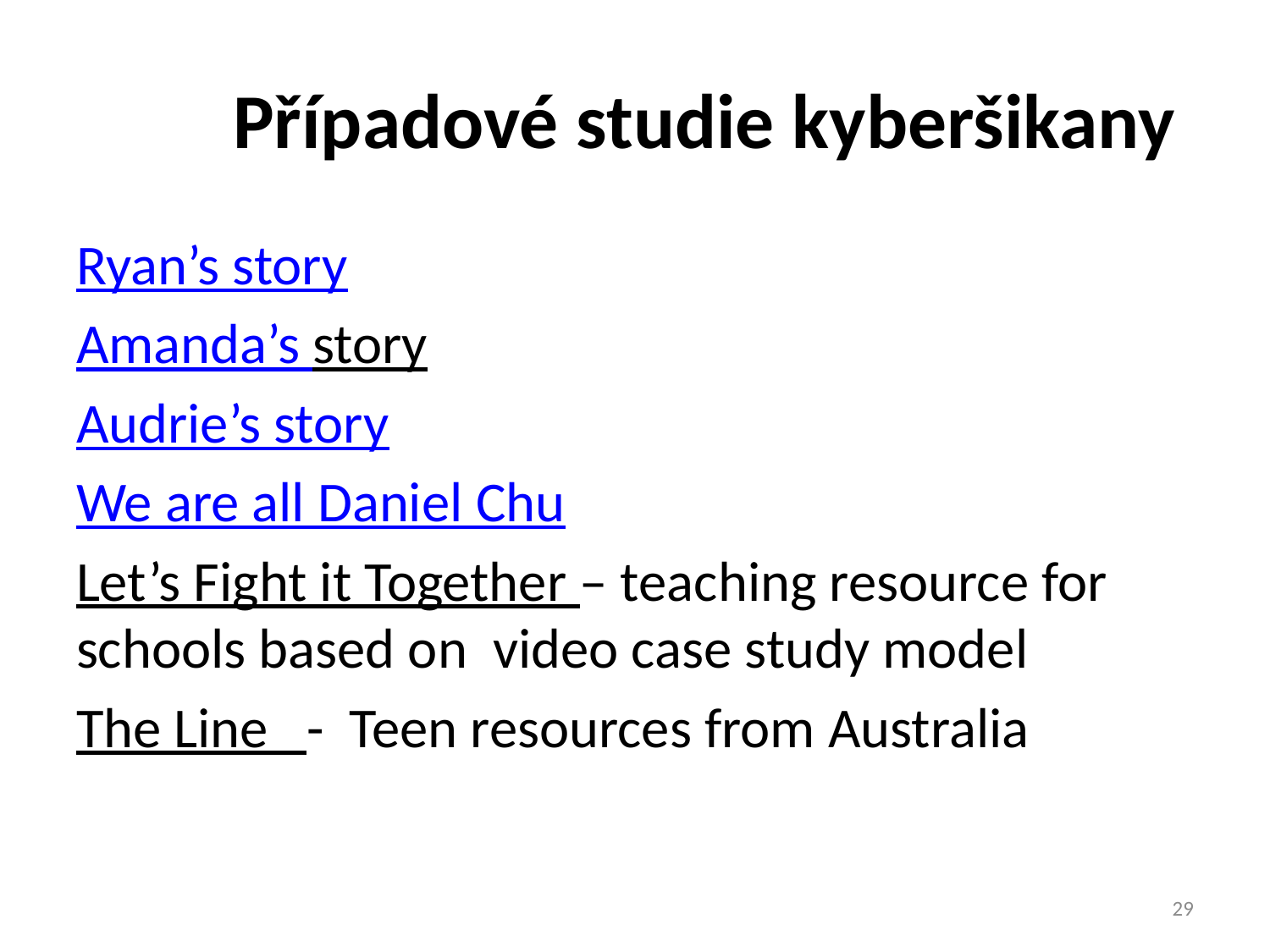

# Případové studie kyberšikany
Ryan’s story
Amanda’s story
Audrie’s story
We are all Daniel Chu
Let’s Fight it Together – teaching resource for schools based on  video case study model
The Line   -  Teen resources from Australia

29